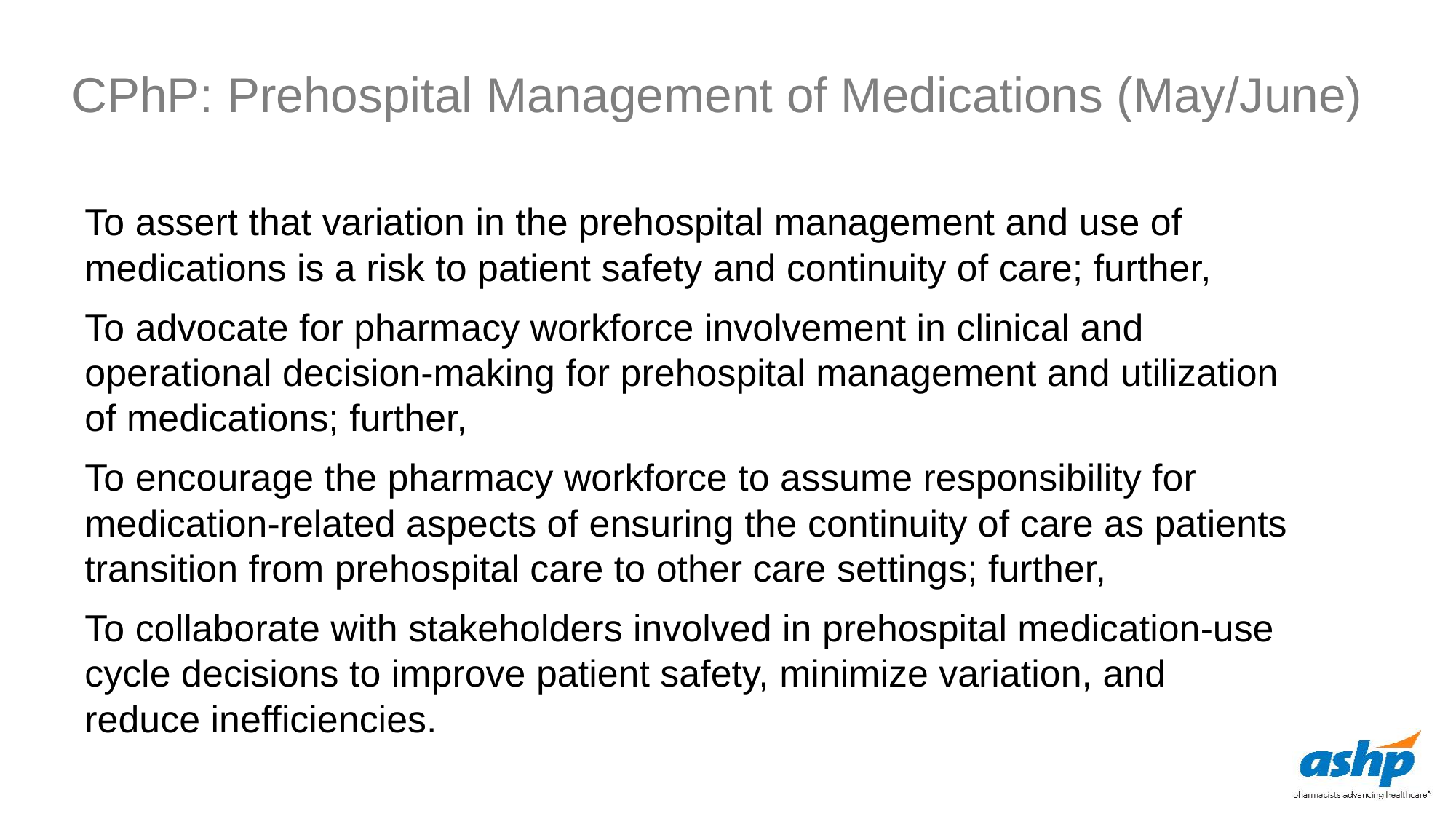

CPhP: Prehospital Management of Medications (May/June)
To assert that variation in the prehospital management and use of medications is a risk to patient safety and continuity of care; further,
To advocate for pharmacy workforce involvement in clinical and operational decision-making for prehospital management and utilization of medications; further,
To encourage the pharmacy workforce to assume responsibility for medication-related aspects of ensuring the continuity of care as patients transition from prehospital care to other care settings; further,
To collaborate with stakeholders involved in prehospital medication-use cycle decisions to improve patient safety, minimize variation, and reduce inefficiencies.